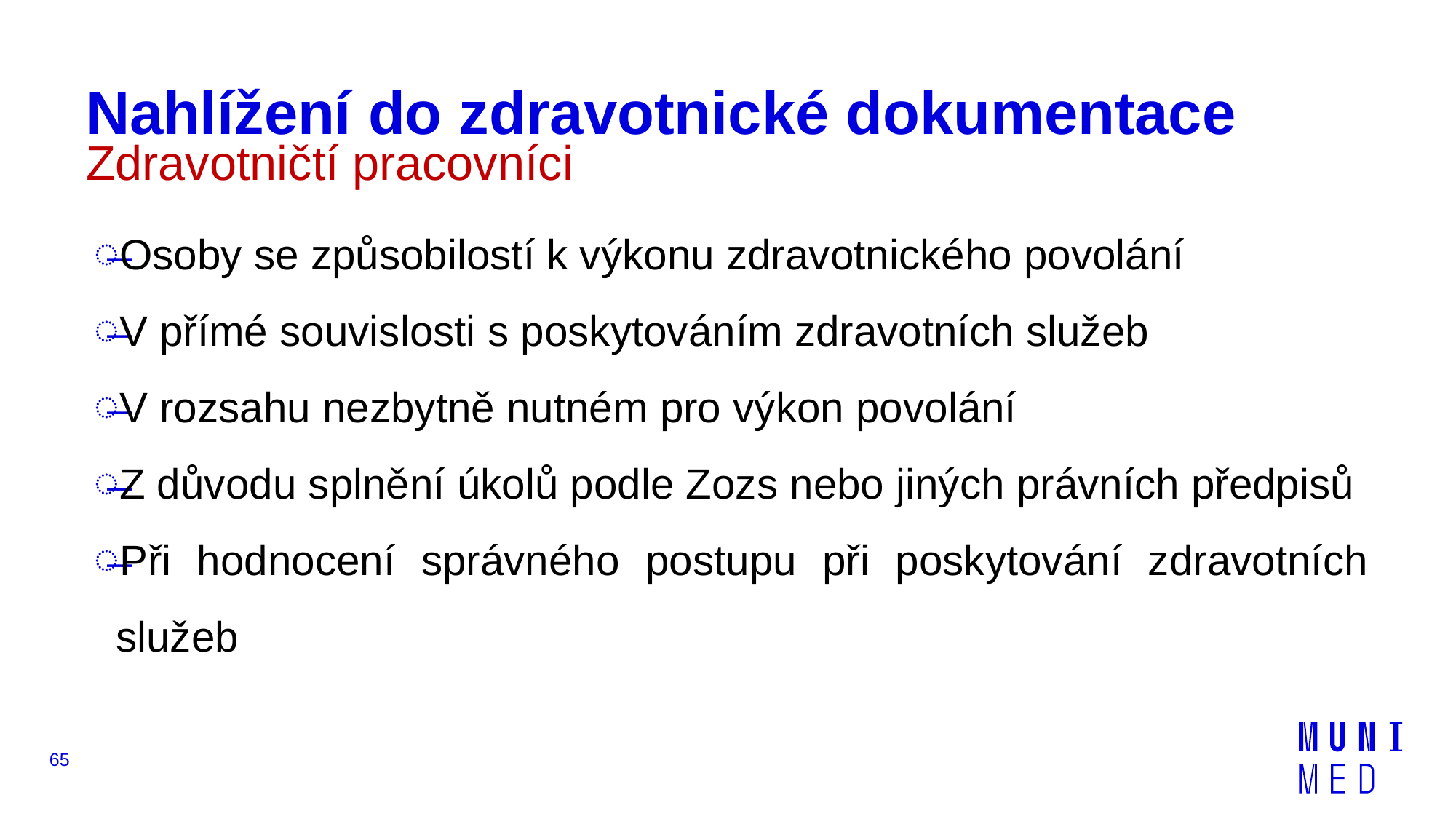

# Nahlížení do zdravotnické dokumentace
Zdravotničtí pracovníci
Osoby se způsobilostí k výkonu zdravotnického povolání
V přímé souvislosti s poskytováním zdravotních služeb
V rozsahu nezbytně nutném pro výkon povolání
Z důvodu splnění úkolů podle Zozs nebo jiných právních předpisů
Při hodnocení správného postupu při poskytování zdravotních služeb

65